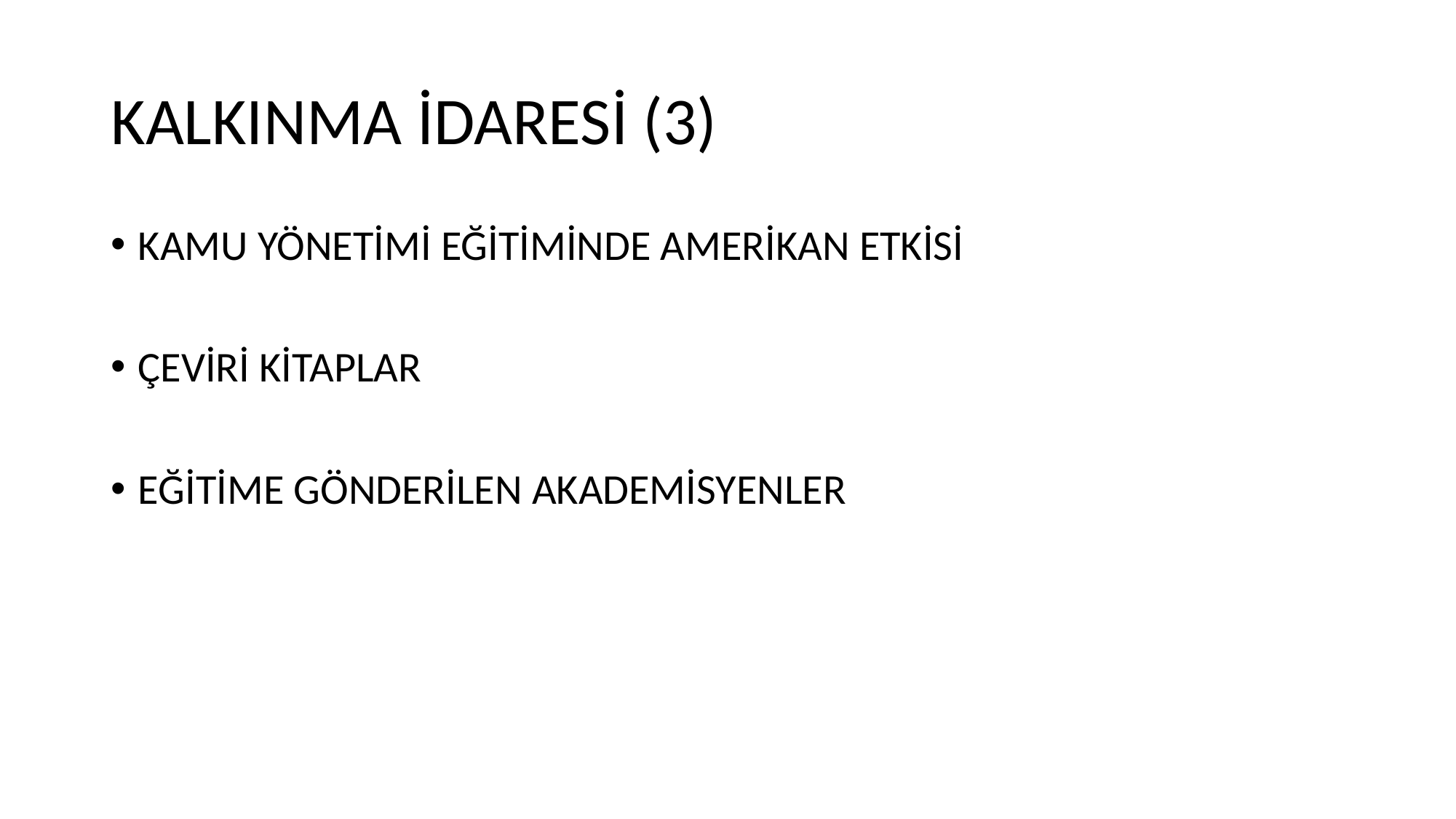

# KALKINMA İDARESİ (3)
KAMU YÖNETİMİ EĞİTİMİNDE AMERİKAN ETKİSİ

ÇEVİRİ KİTAPLAR

EĞİTİME GÖNDERİLEN AKADEMİSYENLER